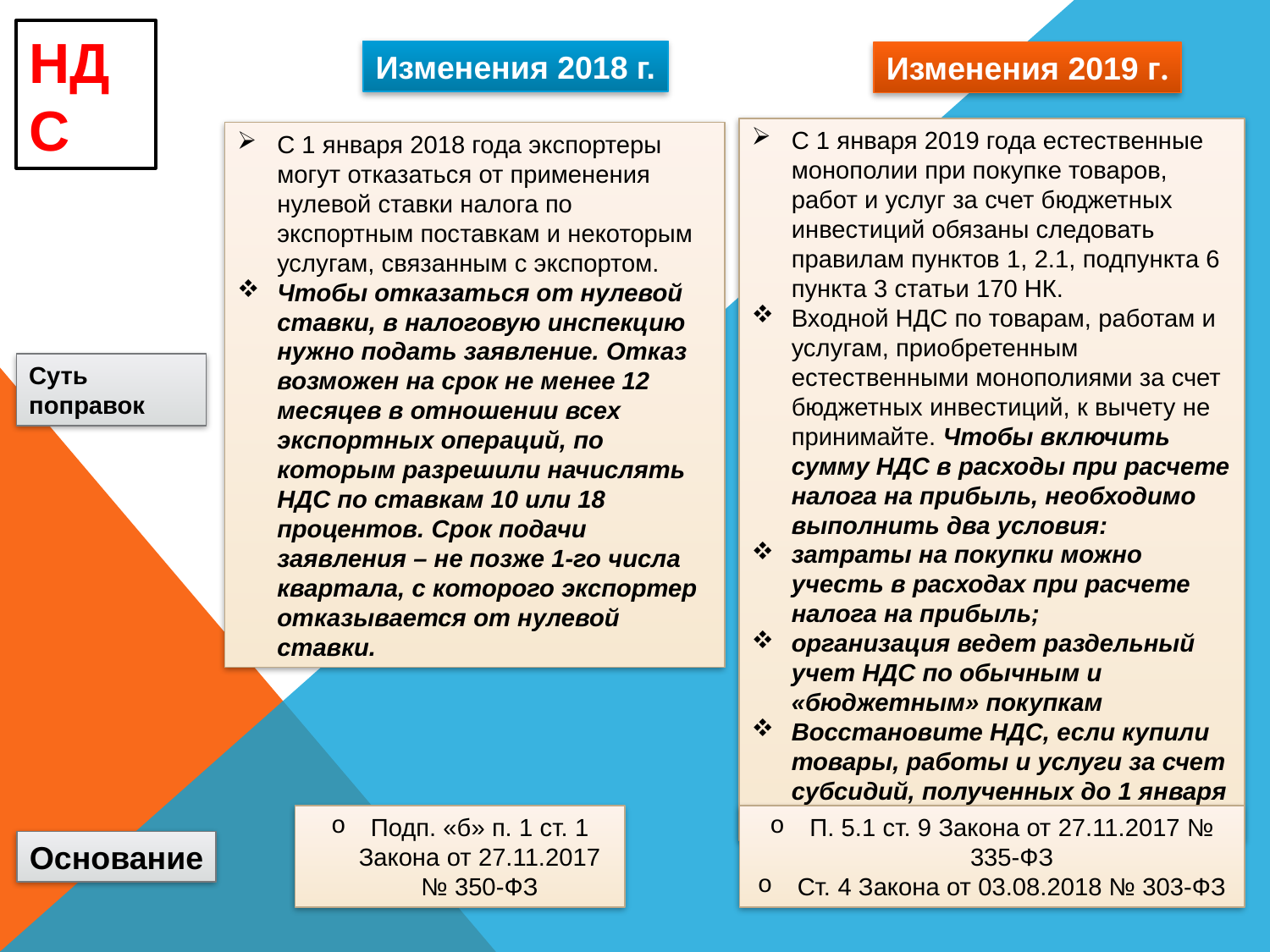

НДС
Изменения 2018 г.
Изменения 2019 г.
С 1 января 2019 года естественные монополии при покупке товаров, работ и услуг за счет бюджетных инвестиций обязаны следовать правилам пунктов 1, 2.1, подпункта 6 пункта 3 статьи 170 НК.
Входной НДС по товарам, работам и услугам, приобретенным естественными монополиями за счет бюджетных инвестиций, к вычету не принимайте. Чтобы включить сумму НДС в расходы при расчете налога на прибыль, необходимо выполнить два условия:
затраты на покупки можно учесть в расходах при расчете налога на прибыль;
организация ведет раздельный учет НДС по обычным и «бюджетным» покупкам
Восстановите НДС, если купили товары, работы и услуги за счет субсидий, полученных до 1 января 2019 года
С 1 января 2018 года экспортеры могут отказаться от применения нулевой ставки налога по экспортным поставкам и некоторым услугам, связанным с экспортом.
Чтобы отказаться от нулевой ставки, в налоговую инспекцию нужно подать заявление. Отказ возможен на срок не менее 12 месяцев в отношении всех экспортных операций, по которым разрешили начислять НДС по ставкам 10 или 18 процентов. Срок подачи заявления – не позже 1-го числа квартала, с которого экспортер отказывается от нулевой ставки.
Суть поправок
Подп. «б» п. 1 ст. 1 Закона от 27.11.2017 № 350-ФЗ
П. 5.1 ст. 9 Закона от 27.11.2017 № 335-ФЗ
Ст. 4 Закона от 03.08.2018 № 303-ФЗ
Основание